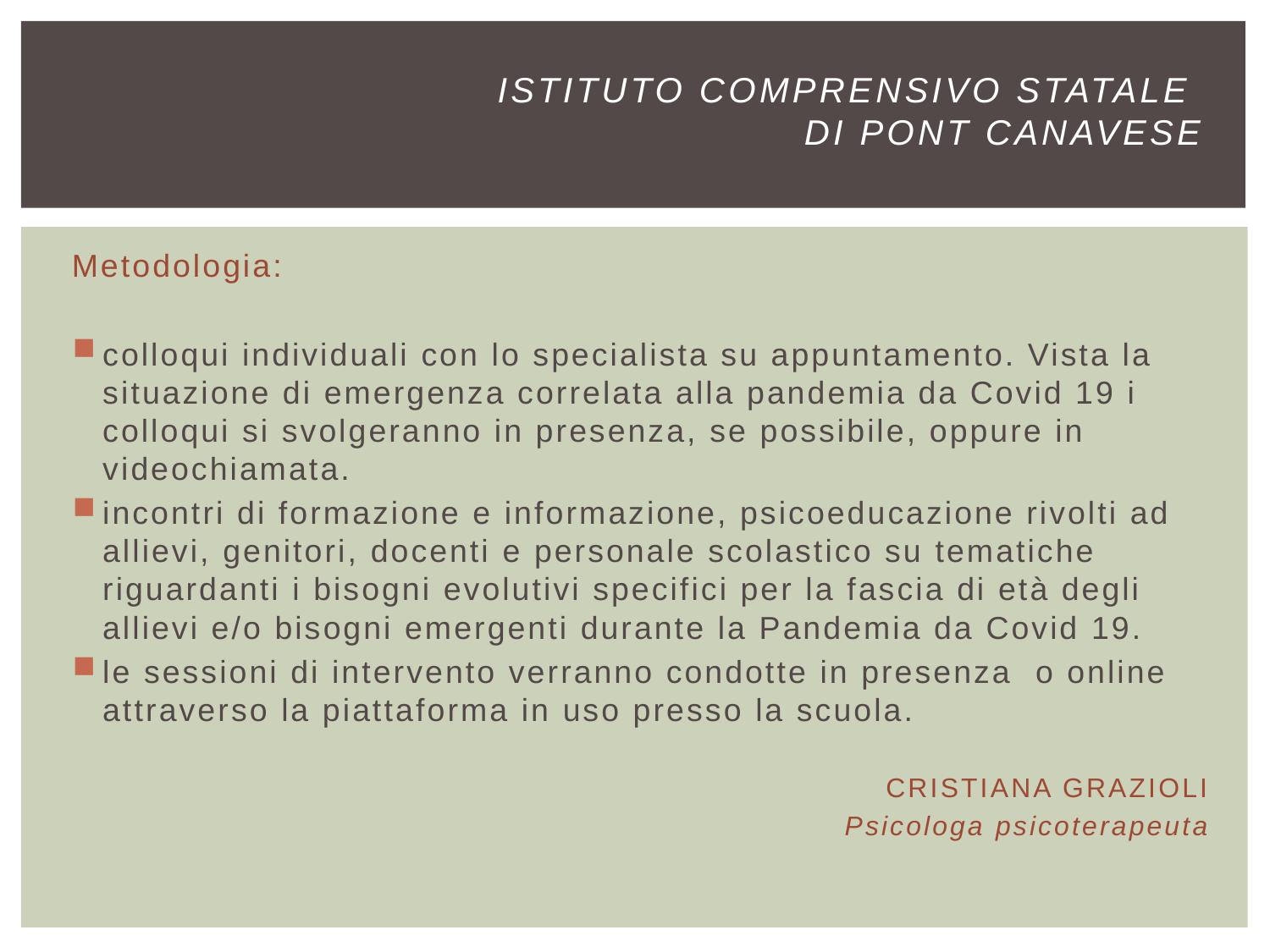

# ISTITUTO COMPRENSIVO STATALE DI PONT CANAVESE
Metodologia:

colloqui individuali con lo specialista su appuntamento. Vista la situazione di emergenza correlata alla pandemia da Covid 19 i colloqui si svolgeranno in presenza, se possibile, oppure in videochiamata.
incontri di formazione e informazione, psicoeducazione rivolti ad allievi, genitori, docenti e personale scolastico su tematiche riguardanti i bisogni evolutivi specifici per la fascia di età degli allievi e/o bisogni emergenti durante la Pandemia da Covid 19.
le sessioni di intervento verranno condotte in presenza  o online attraverso la piattaforma in uso presso la scuola.

CRISTIANA GRAZIOLI
Psicologa psicoterapeuta